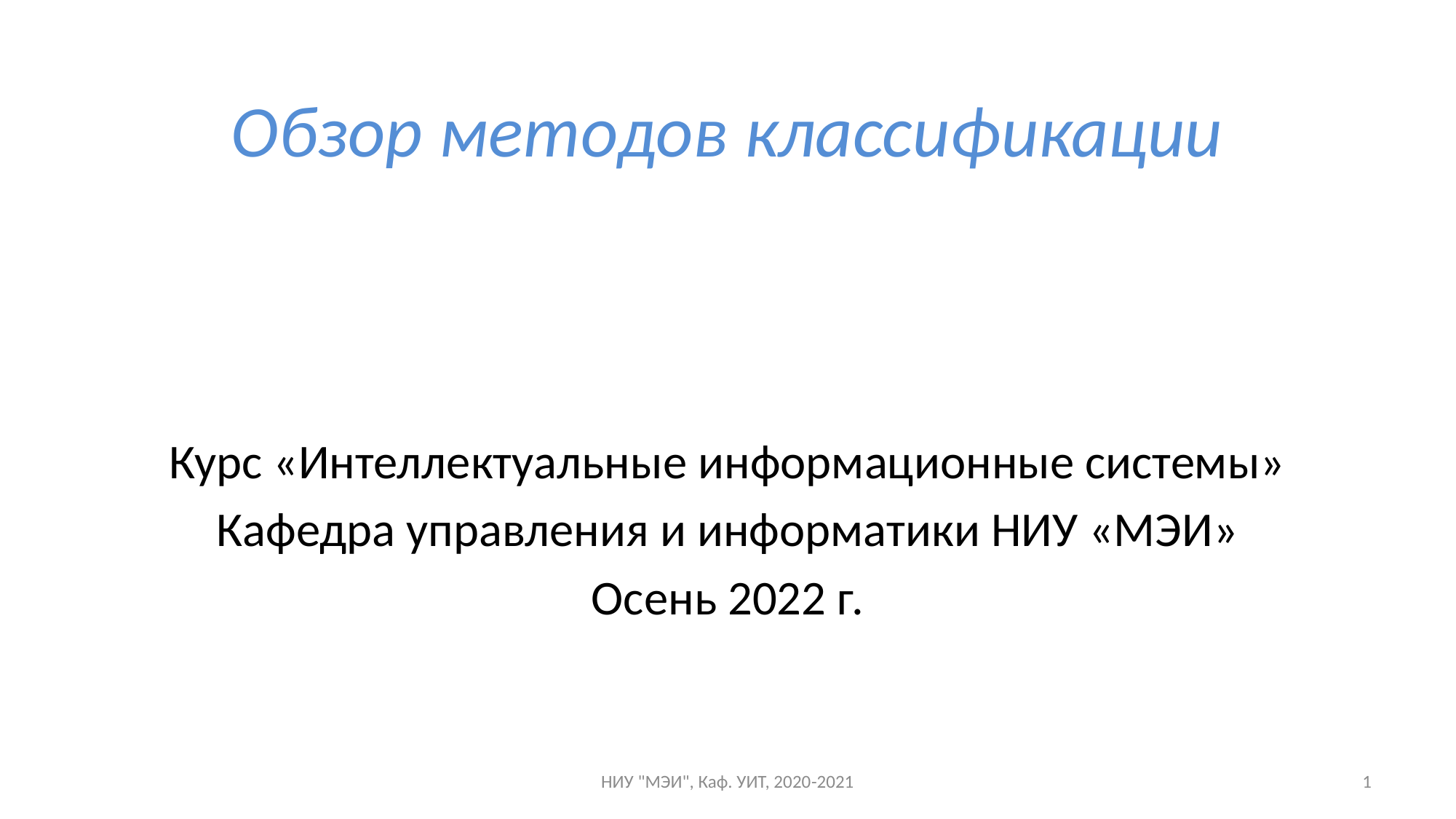

# Обзор методов классификации
Курс «Интеллектуальные информационные системы»
Кафедра управления и информатики НИУ «МЭИ»
Осень 2022 г.
НИУ "МЭИ", Каф. УИТ, 2020-2021
1